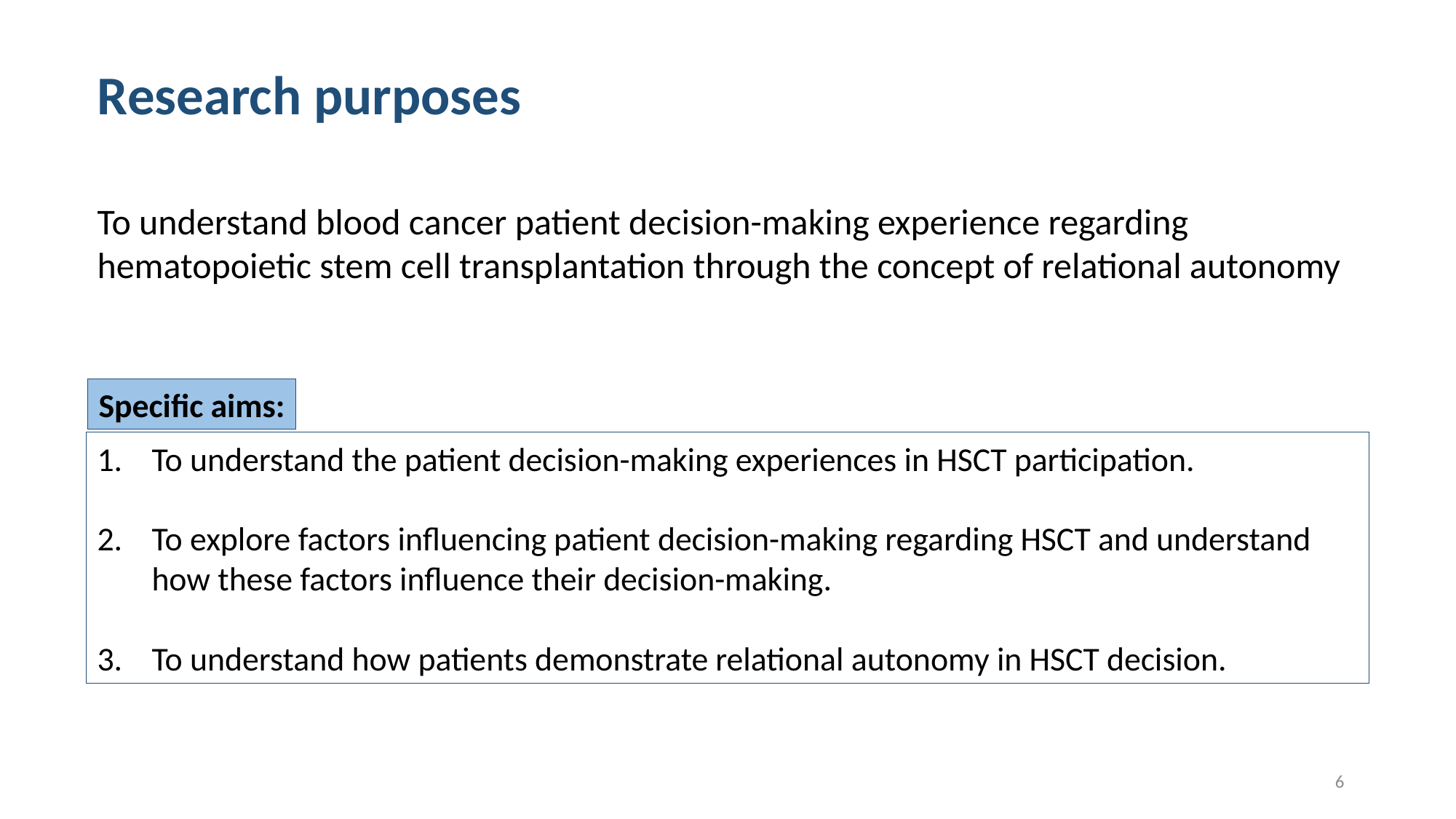

# Research purposes
To understand blood cancer patient decision-making experience regarding hematopoietic stem cell transplantation through the concept of relational autonomy
Specific aims:
To understand the patient decision-making experiences in HSCT participation.

To explore factors influencing patient decision-making regarding HSCT and understand how these factors influence their decision-making.

To understand how patients demonstrate relational autonomy in HSCT decision.
6